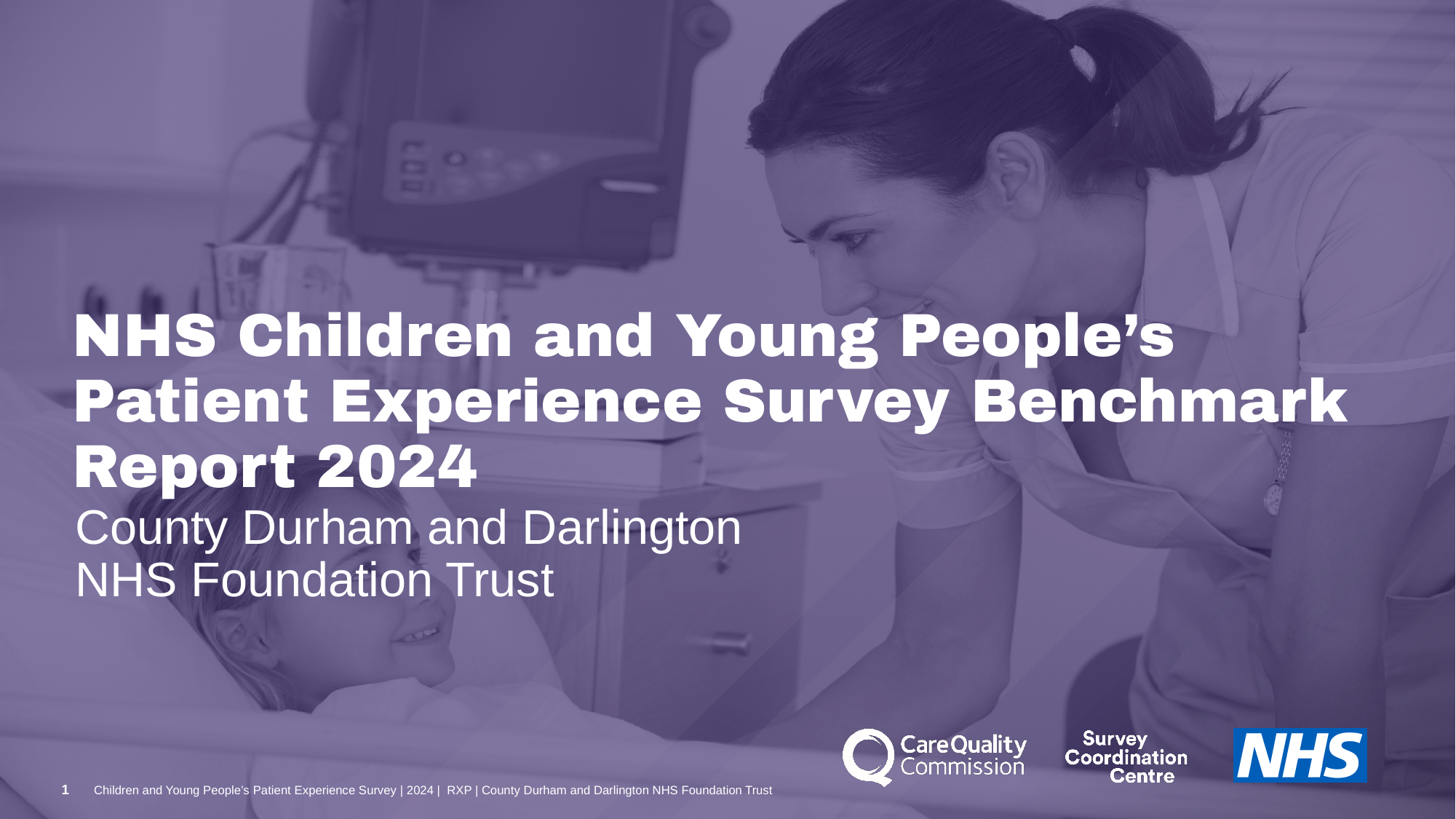

NHS Children and Young People’s Patient Experience Survey Benchmark Report 2024
# County Durham and Darlington NHS Foundation Trust
1